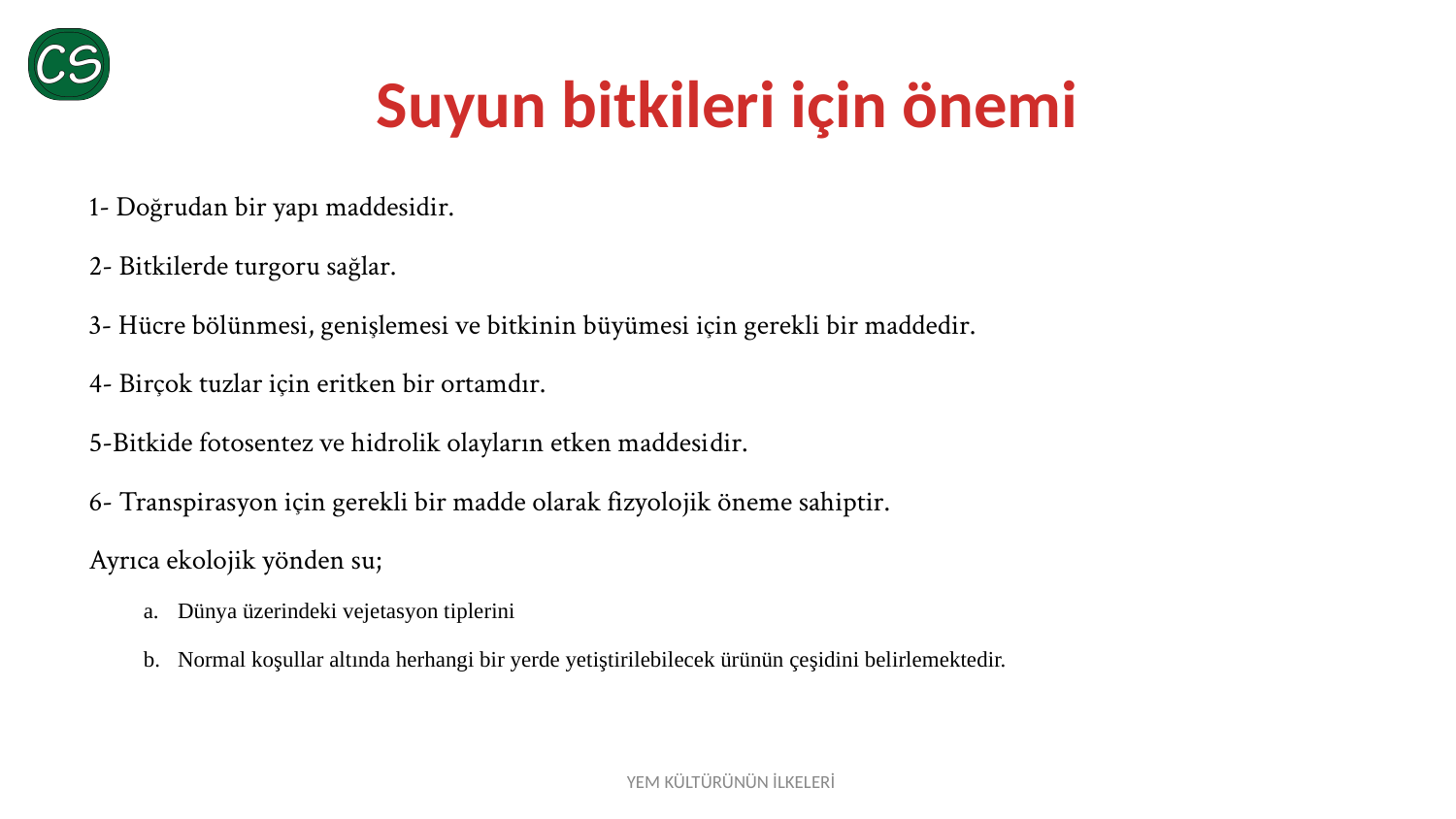

# Suyun bitkileri için önemi
1- Doğrudan bir yapı maddesidir.
2- Bitkilerde turgoru sağlar.
3- Hücre bölünmesi, genişlemesi ve bitkinin büyümesi için gerekli bir maddedir.
4- Birçok tuzlar için eritken bir ortamdır.
5-Bitkide fotosentez ve hidrolik olayların etken maddesi­dir.
6- Transpirasyon için gerekli bir madde olarak fizyolojik öneme sahiptir.
Ayrıca ekolojik yönden su;
Dünya üzerindeki vejetasyon tiplerini
Normal koşullar altında herhangi bir yerde yetiştirilebilecek ürünün çeşidini belirlemektedir.
YEM KÜLTÜRÜNÜN İLKELERİ